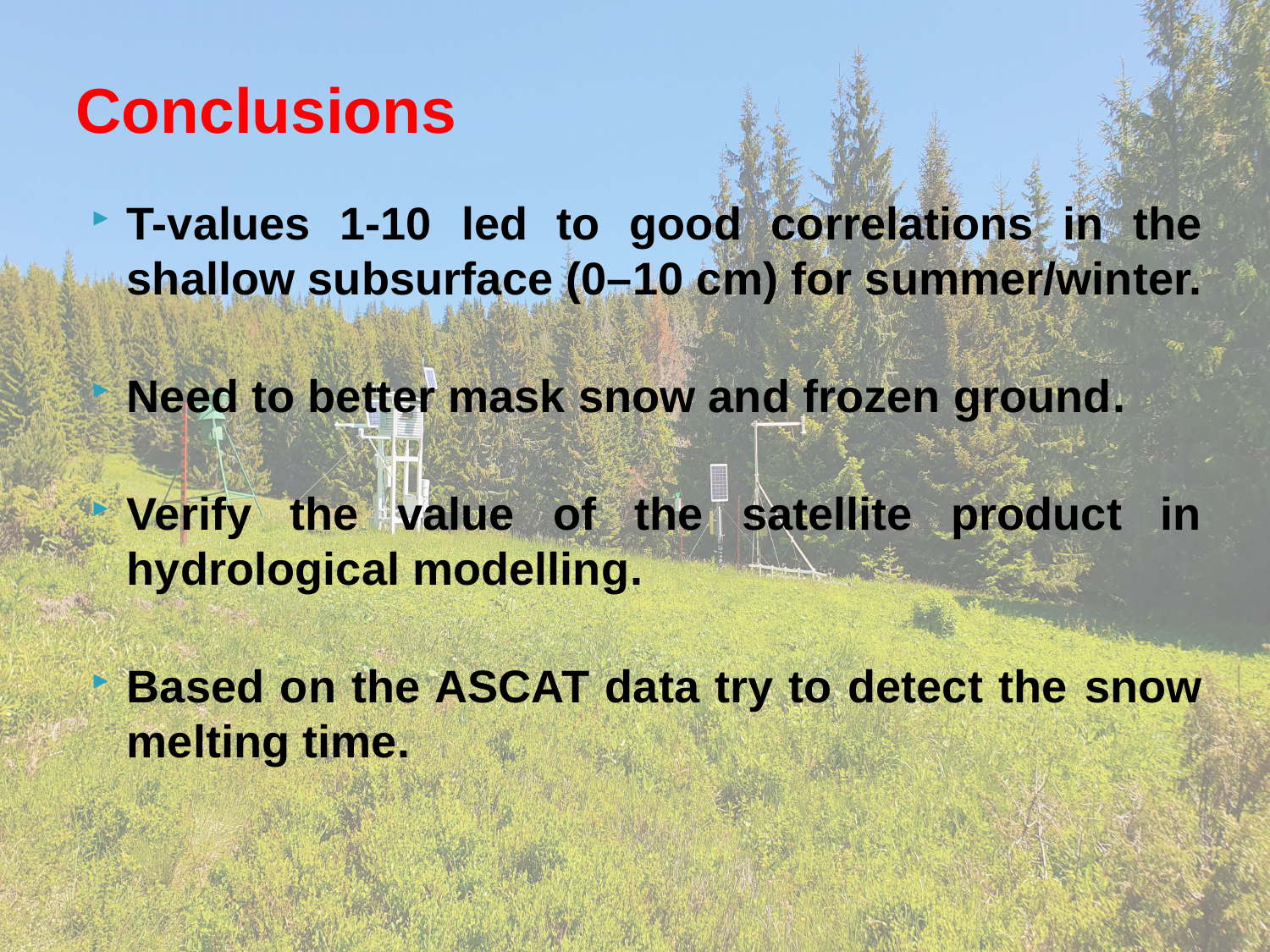

# Conclusions
T-values 1-10 led to good correlations in the shallow subsurface (0–10 cm) for summer/winter.

Need to better mask snow and frozen ground.

Verify the value of the satellite product in hydrological modelling.

Based on the ASCAT data try to detect the snow melting time.